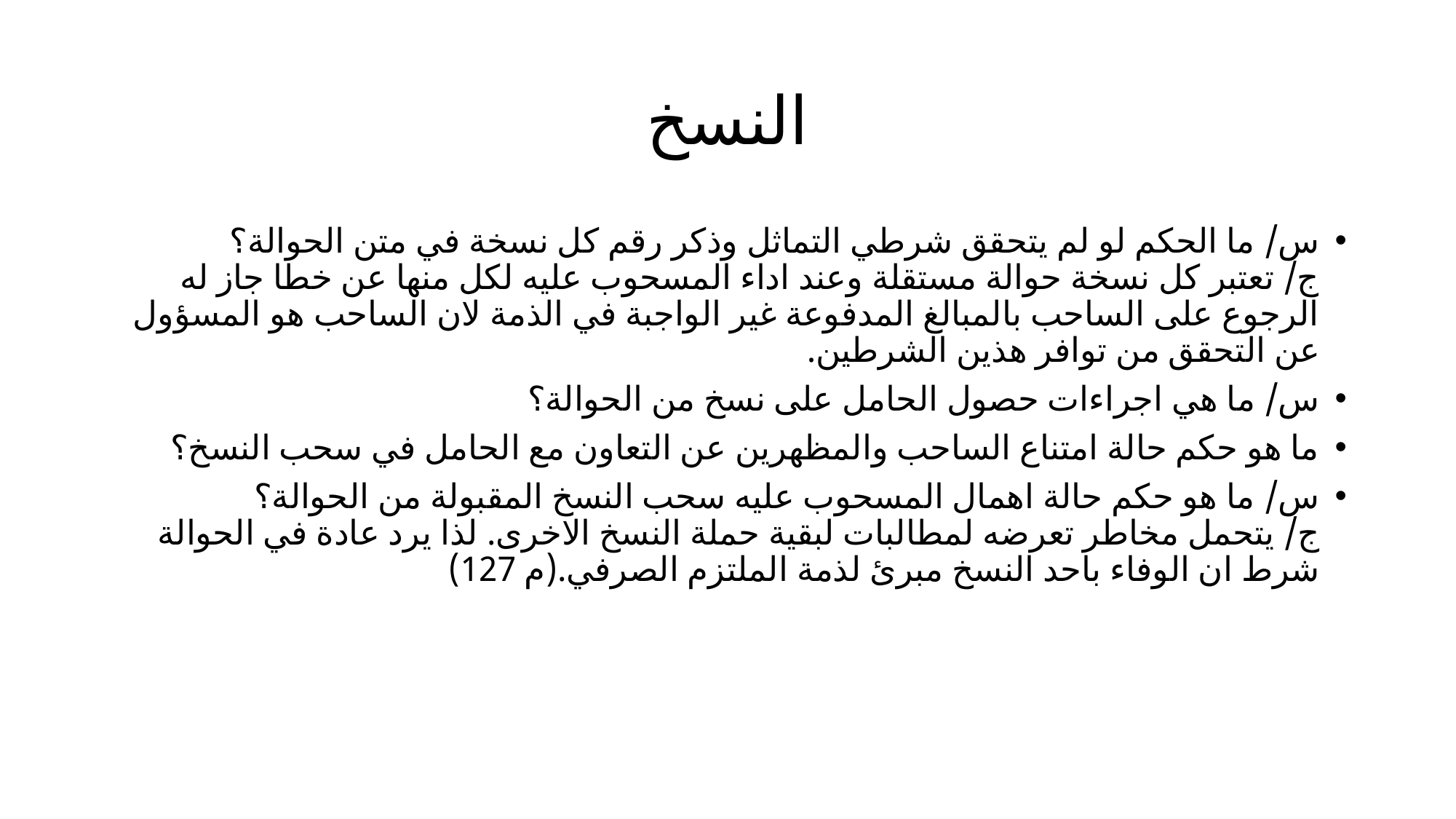

# النسخ
س/ ما الحكم لو لم يتحقق شرطي التماثل وذكر رقم كل نسخة في متن الحوالة؟
ج/ تعتبر كل نسخة حوالة مستقلة وعند اداء المسحوب عليه لكل منها عن خطا جاز له الرجوع على الساحب بالمبالغ المدفوعة غير الواجبة في الذمة لان الساحب هو المسؤول عن التحقق من توافر هذين الشرطين.
س/ ما هي اجراءات حصول الحامل على نسخ من الحوالة؟
ما هو حكم حالة امتناع الساحب والمظهرين عن التعاون مع الحامل في سحب النسخ؟
س/ ما هو حكم حالة اهمال المسحوب عليه سحب النسخ المقبولة من الحوالة؟
ج/ يتحمل مخاطر تعرضه لمطالبات لبقية حملة النسخ الاخرى. لذا يرد عادة في الحوالة شرط ان الوفاء باحد النسخ مبرئ لذمة الملتزم الصرفي.(م 127)